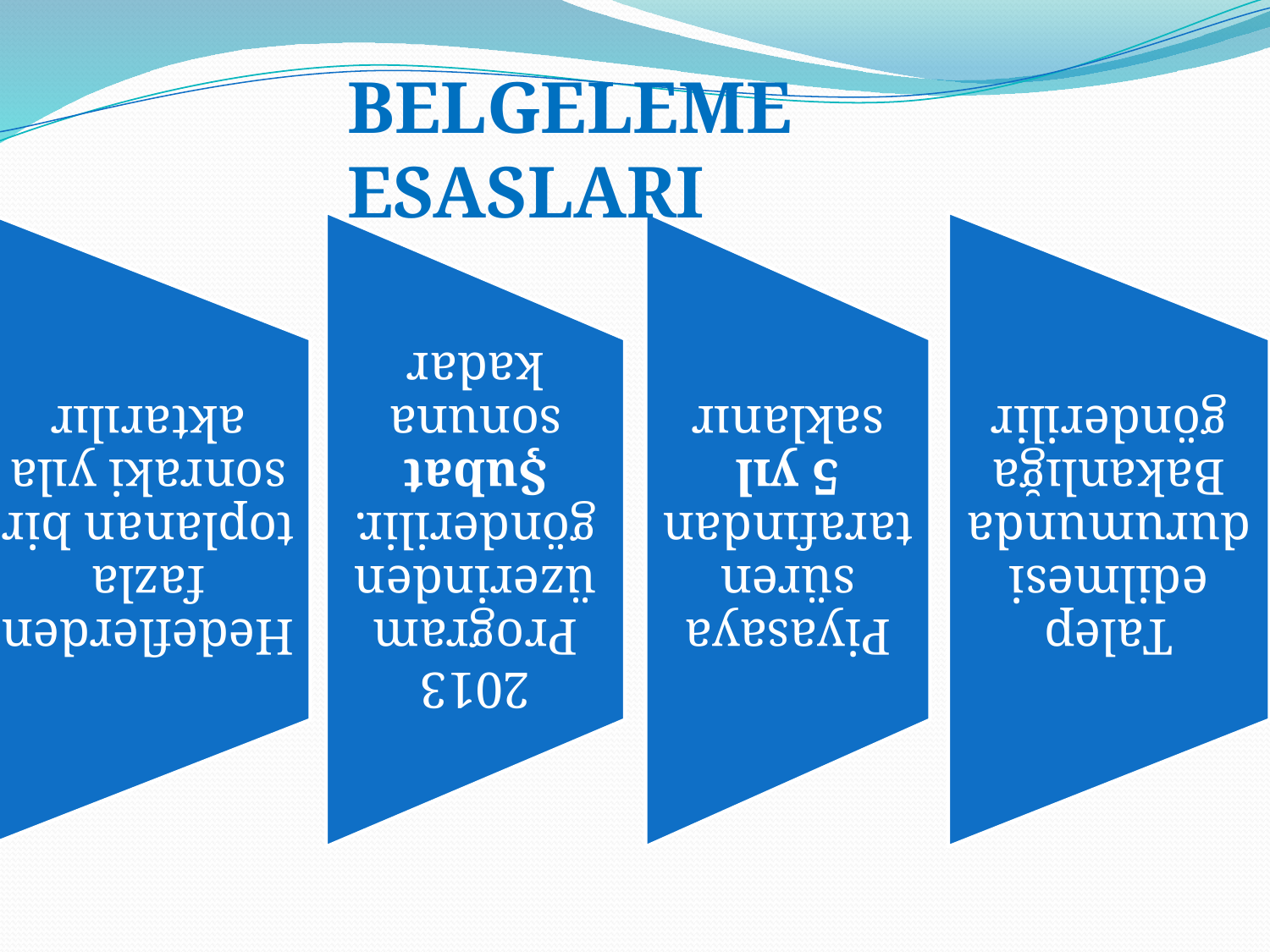

BELGELEME ESASLARI
Hedeflerden fazla toplanan bir sonraki yıla aktarılır
2013 Program üzerinden gönderilir. Şubat sonuna kadar
Piyasaya süren tarafından 5 yıl saklanır
Talep edilmesi durumunda Bakanlığa gönderilir